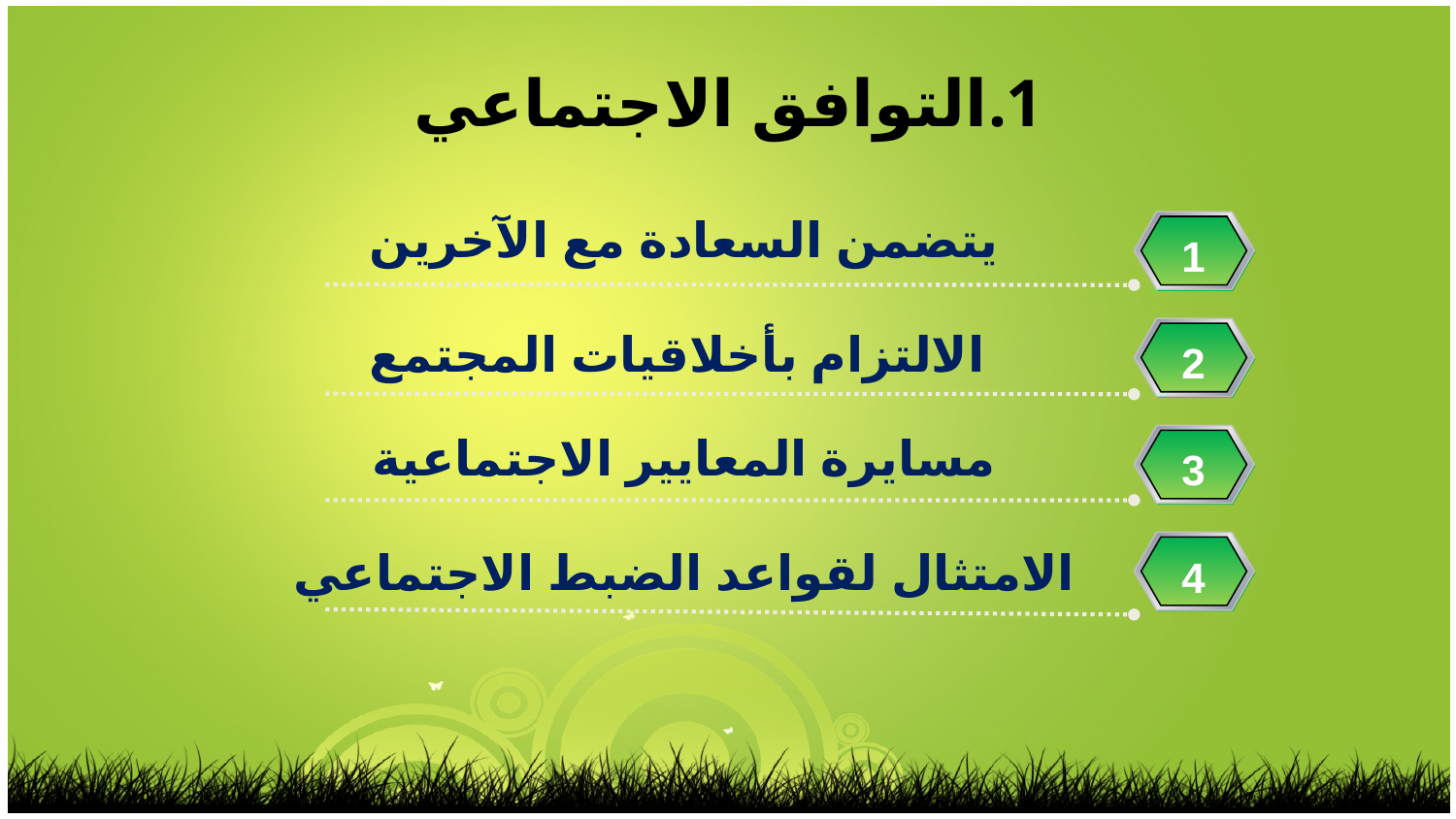

1.	التوافق الاجتماعي
يتضمن السعادة مع الآخرين

1

الالتزام بأخلاقيات المجتمع

2

مسايرة المعايير الاجتماعية

3

الامتثال لقواعد الضبط الاجتماعي
4